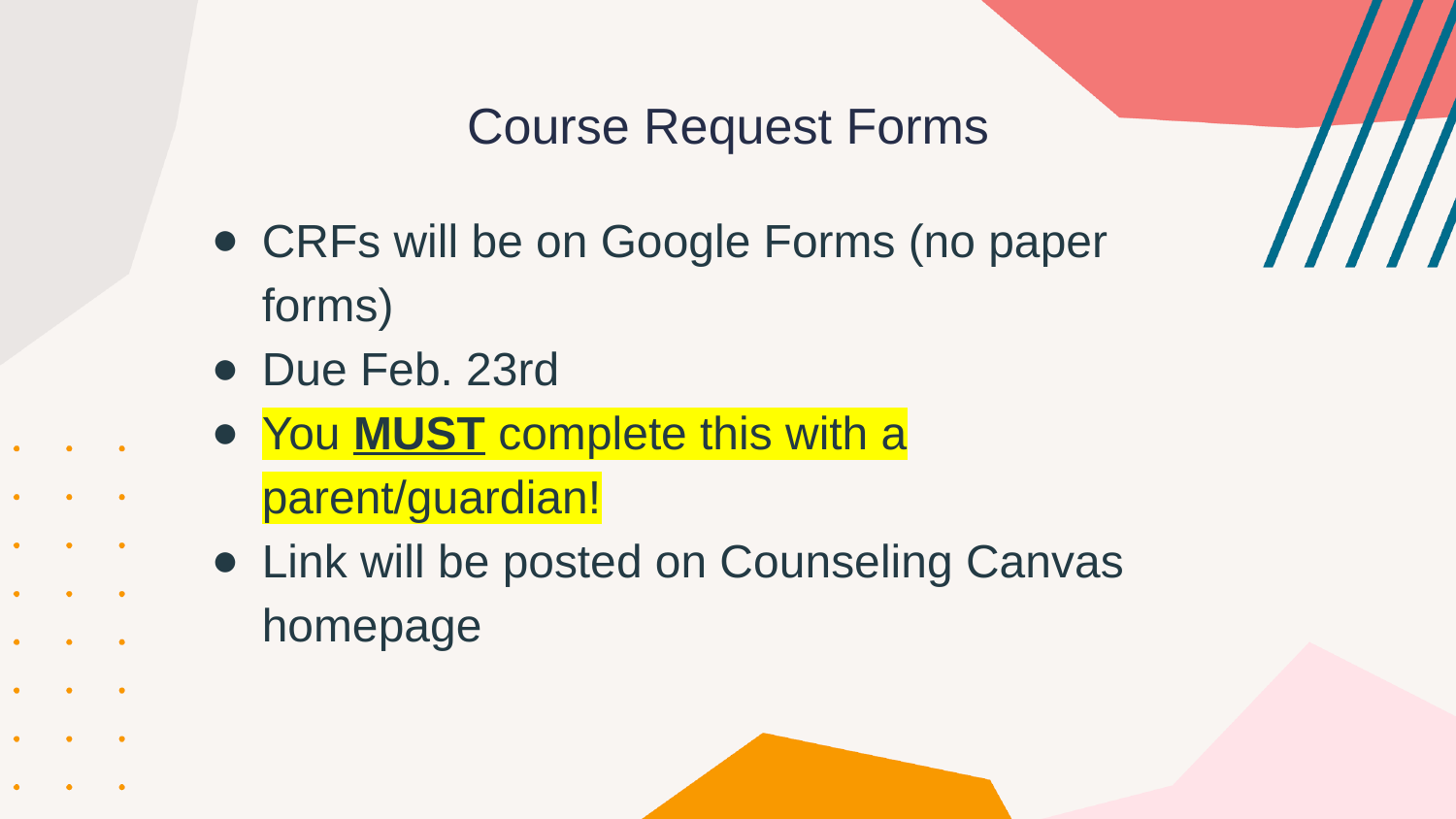

# Course Request Forms
CRFs will be on Google Forms (no paper forms)
Due Feb. 23rd
You MUST complete this with a parent/guardian!
Link will be posted on Counseling Canvas homepage